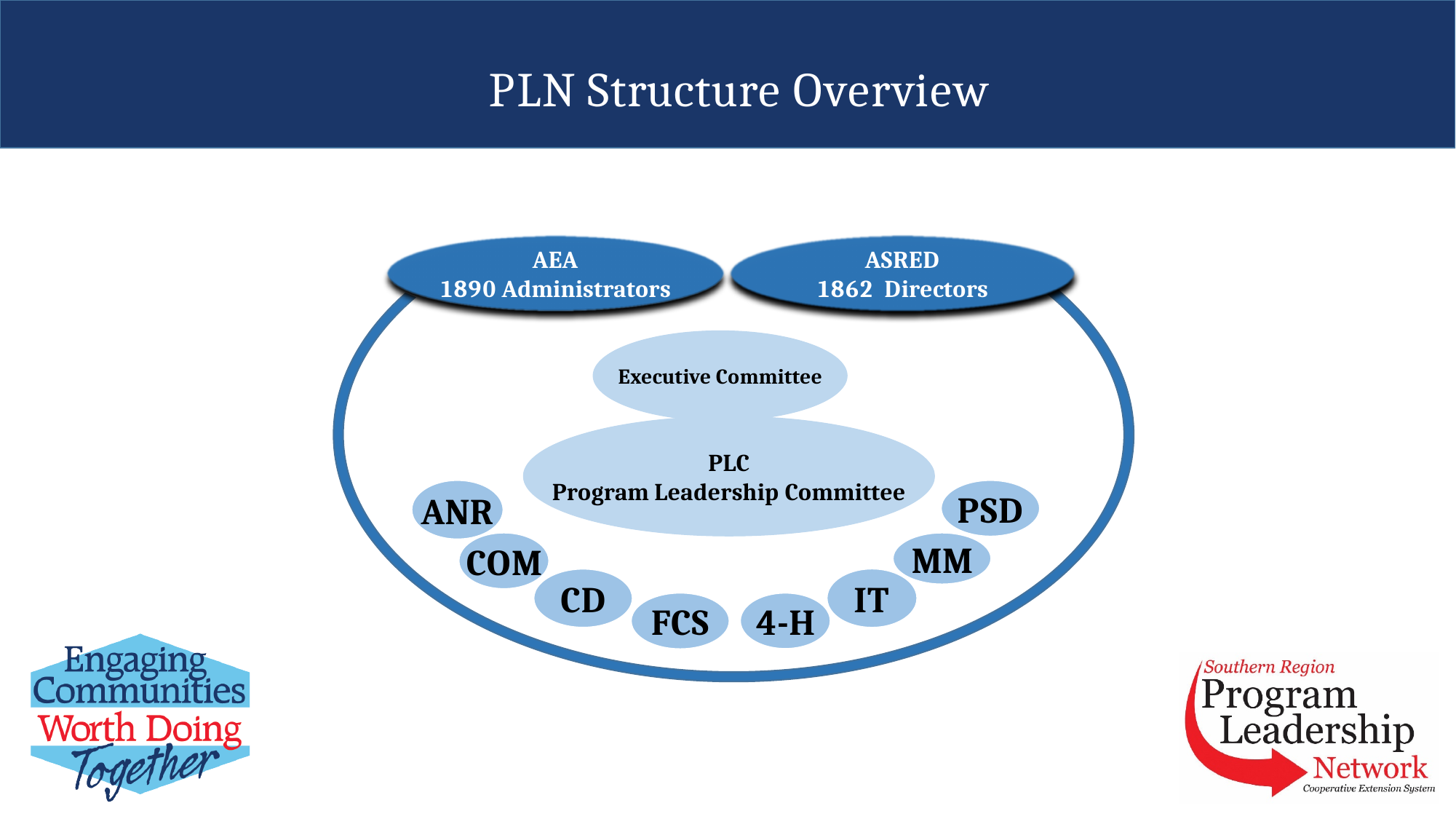

# PLN Structure Overview

ASRED
1862  Directors
AEA
1890 Administrators
Executive Committee
PLC
Program Leadership Committee
ANR
PSD
COM
MM
IT
CD
FCS
4-H